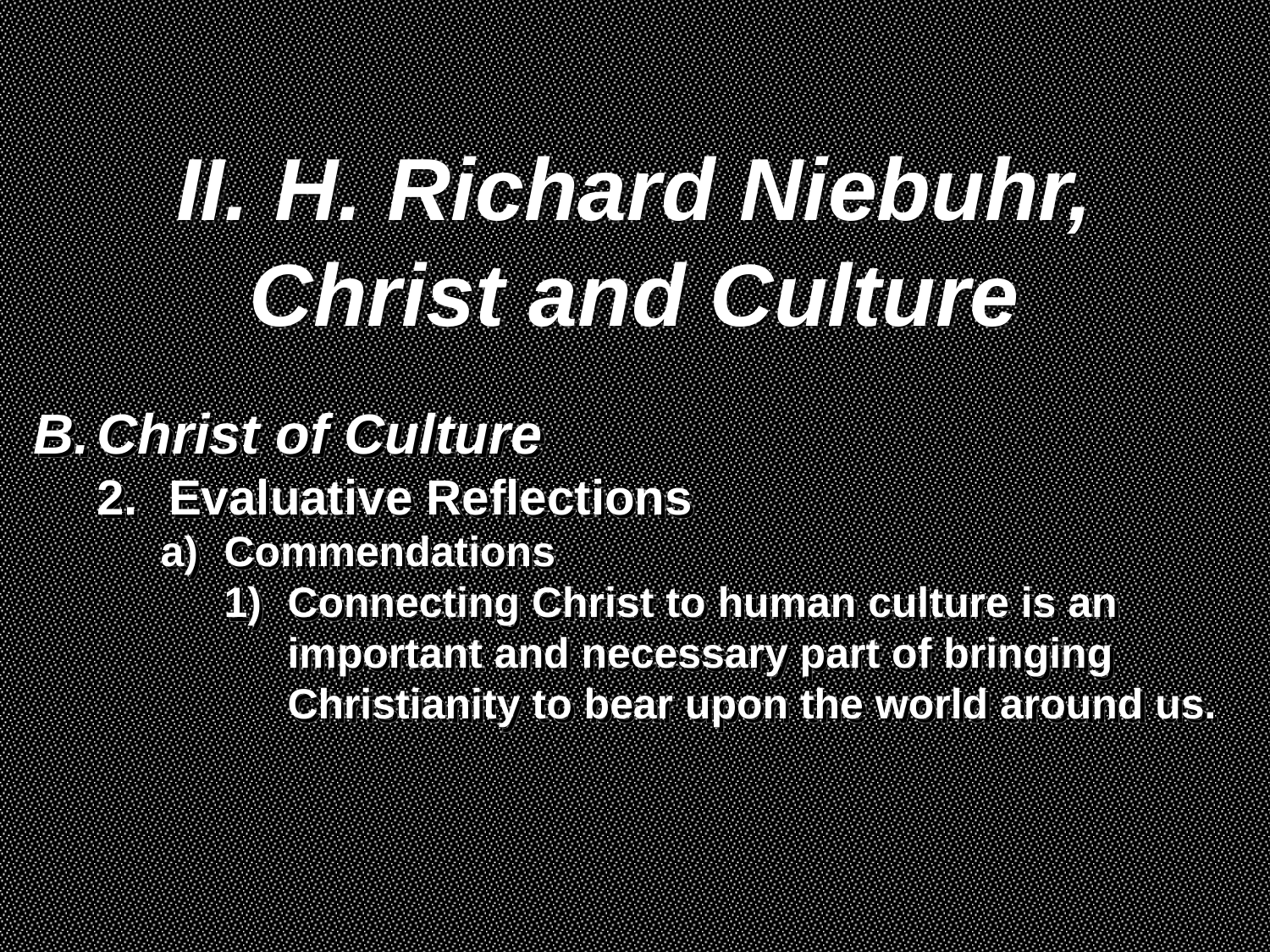

II. H. Richard Niebuhr,
Christ and Culture

Christ of Culture
Evaluative Reflections
Commendations
Connecting Christ to human culture is an important and necessary part of bringing Christianity to bear upon the world around us.